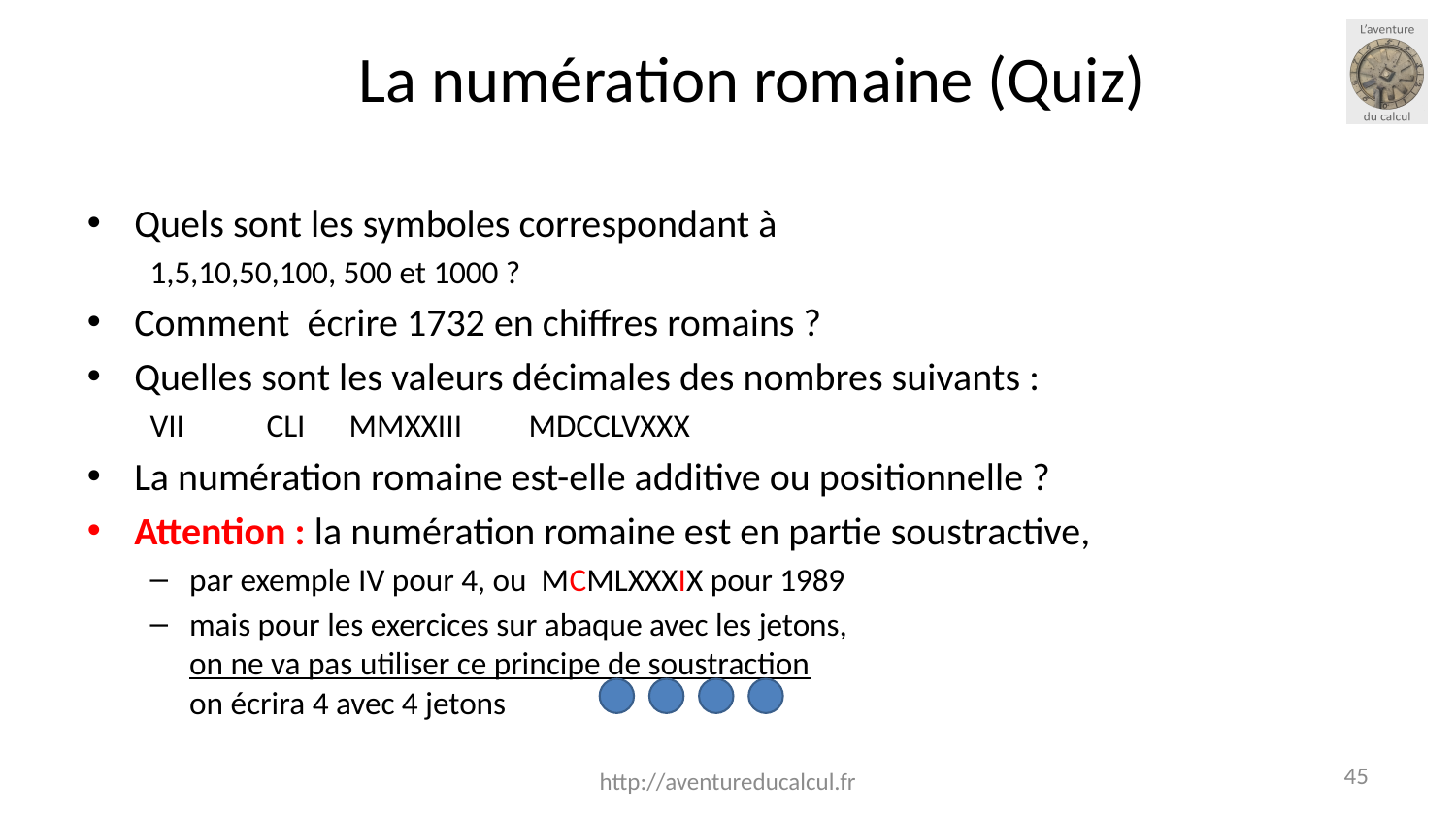

La numération romaine (Quiz)
# Quels sont les symboles correspondant à
1,5,10,50,100, 500 et 1000 ?
Comment  écrire 1732 en chiffres romains ?
Quelles sont les valeurs décimales des nombres suivants :
VII	CLI      MMXXIII	    MDCCLVXXX
La numération romaine est-elle additive ou positionnelle ?
Attention : la numération romaine est en partie soustractive,
par exemple IV pour 4, ou  MCMLXXXIX pour 1989
mais pour les exercices sur abaque avec les jetons,
on ne va pas utiliser ce principe de soustraction
on écrira 4 avec 4 jetons

45
http://aventureducalcul.fr